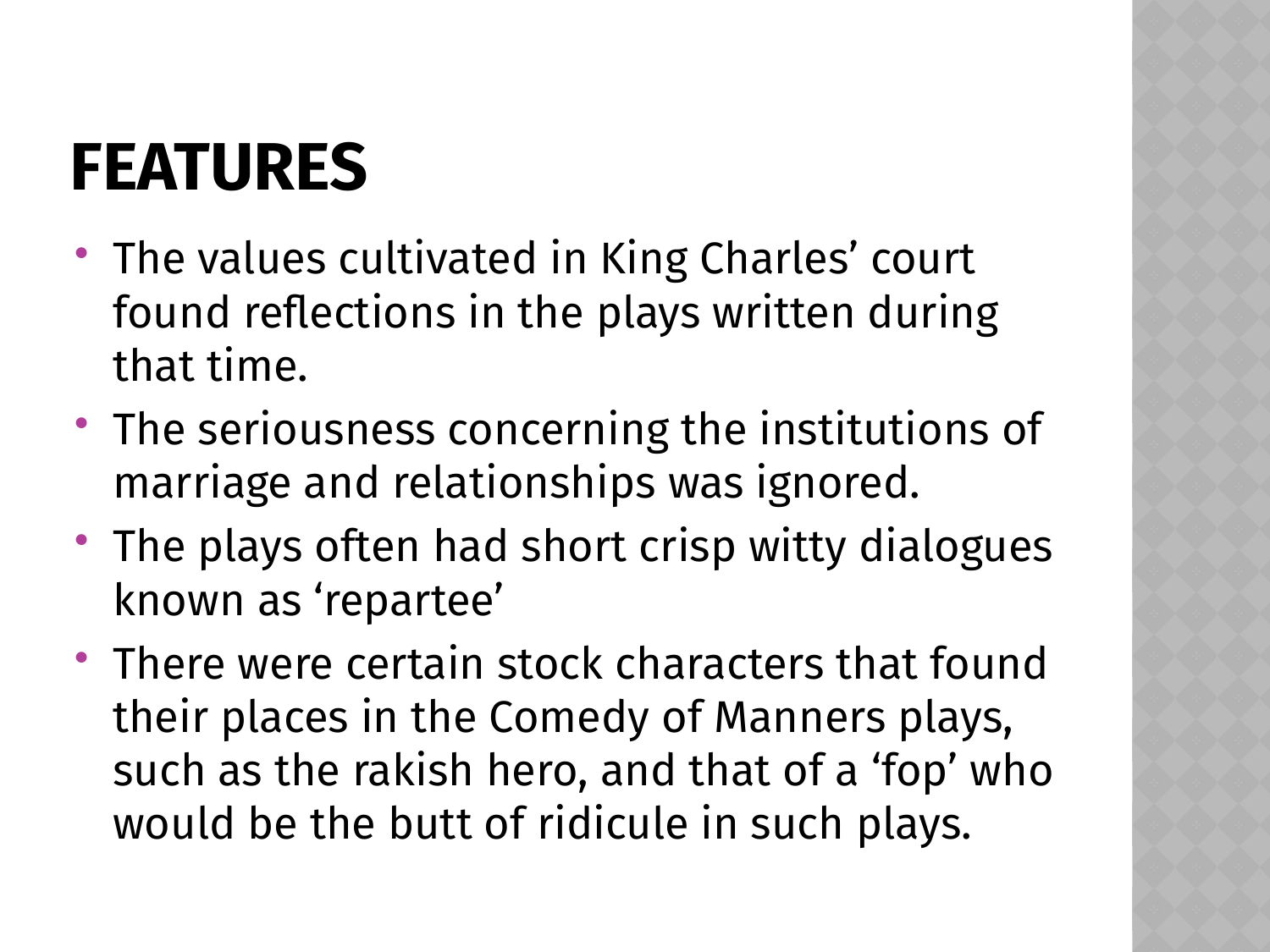

# Features
The values cultivated in King Charles’ court found reflections in the plays written during that time.
The seriousness concerning the institutions of marriage and relationships was ignored.
The plays often had short crisp witty dialogues known as ‘repartee’
There were certain stock characters that found their places in the Comedy of Manners plays, such as the rakish hero, and that of a ‘fop’ who would be the butt of ridicule in such plays.